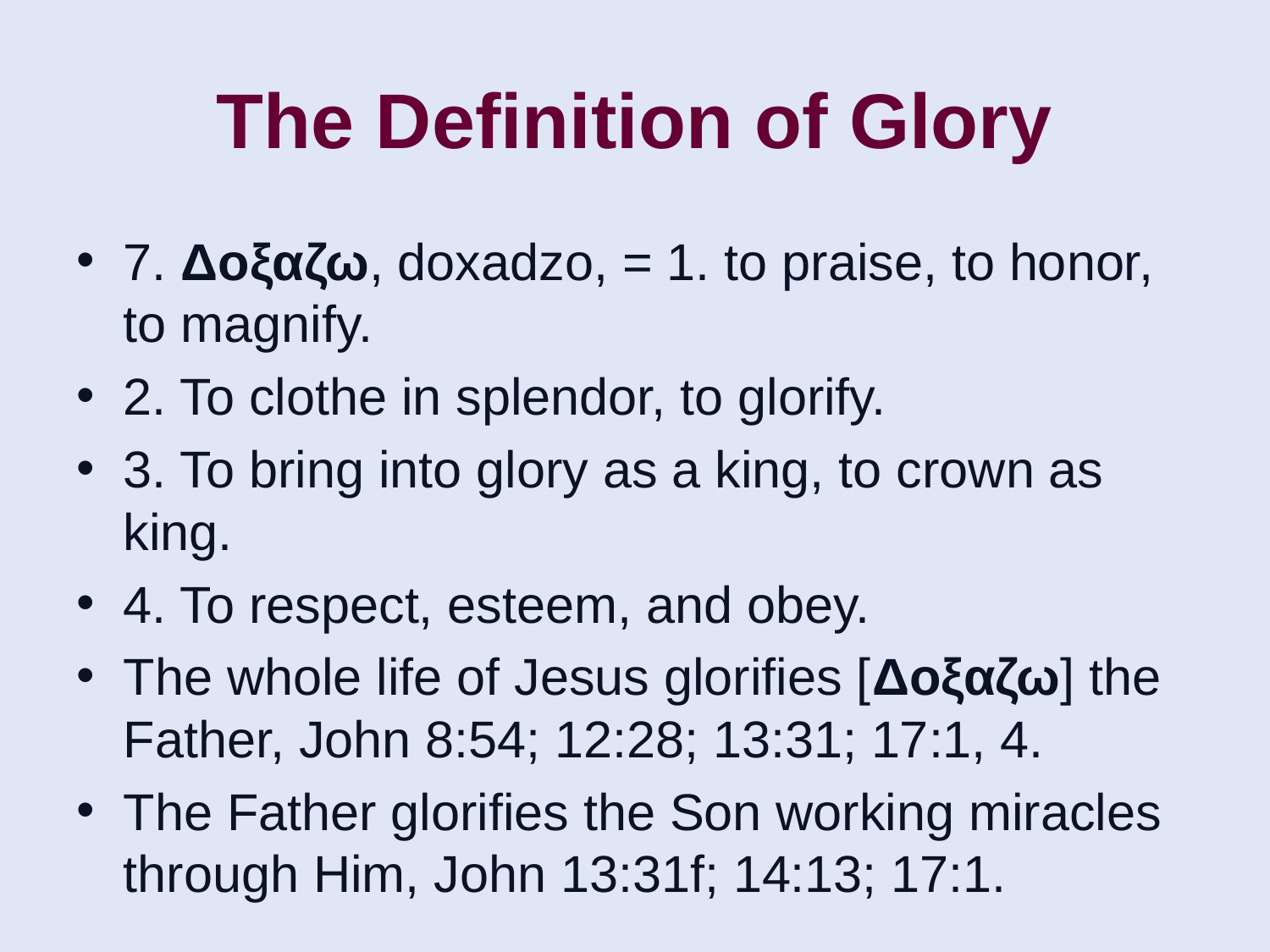

# The Definition of Glory
7. Δοξαζω, doxadzo, = 1. to praise, to honor, to magnify.
2. To clothe in splendor, to glorify.
3. To bring into glory as a king, to crown as king.
4. To respect, esteem, and obey.
The whole life of Jesus glorifies [Δοξαζω] the Father, John 8:54; 12:28; 13:31; 17:1, 4.
The Father glorifies the Son working miracles through Him, John 13:31f; 14:13; 17:1.